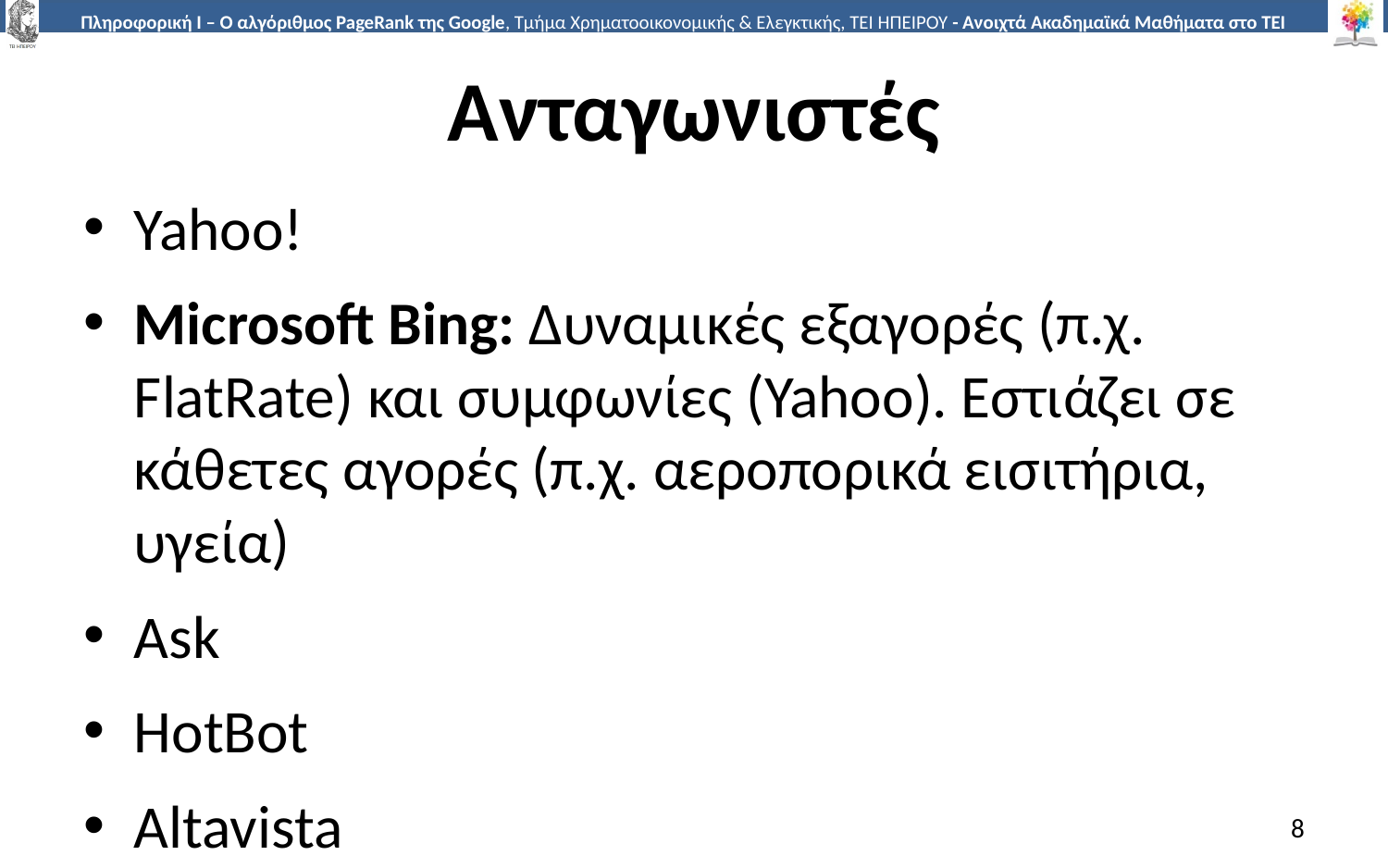

# Ανταγωνιστές
Yahoo!
Microsoft Bing: Δυναμικές εξαγορές (π.χ. FlatRate) και συμφωνίες (Yahoo). Εστιάζει σε κάθετες αγορές (π.χ. αεροπορικά εισιτήρια, υγεία)
Ask
HotBot
Altavista
8